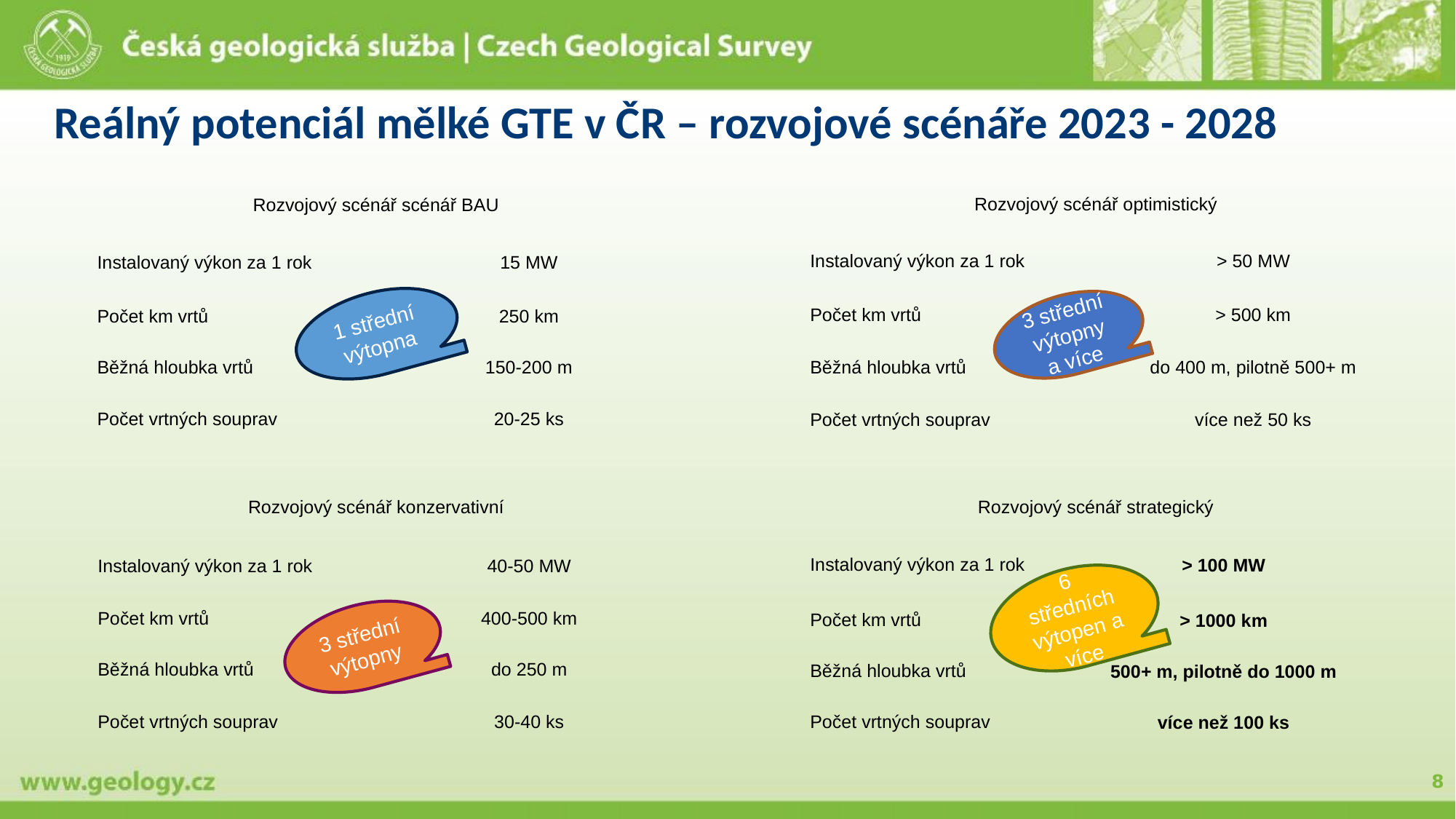

# Reálný potenciál mělké GTE v ČR – rozvojové scénáře 2023 - 2028
| Rozvojový scénář scénář BAU |  |
| --- | --- |
| Instalovaný výkon za 1 rok | 15 MW |
| Počet km vrtů | 250 km |
| Běžná hloubka vrtů | 150-200 m |
| Počet vrtných souprav | 20-25 ks |
| Rozvojový scénář optimistický |  |
| --- | --- |
| Instalovaný výkon za 1 rok | > 50 MW |
| Počet km vrtů | > 500 km |
| Běžná hloubka vrtů | do 400 m, pilotně 500+ m |
| Počet vrtných souprav | více než 50 ks |
1 střední výtopna
3 střední výtopny a více
| Rozvojový scénář konzervativní |  |
| --- | --- |
| Instalovaný výkon za 1 rok | 40-50 MW |
| Počet km vrtů | 400-500 km |
| Běžná hloubka vrtů | do 250 m |
| Počet vrtných souprav | 30-40 ks |
| Rozvojový scénář strategický |  |
| --- | --- |
| Instalovaný výkon za 1 rok | > 100 MW |
| Počet km vrtů | > 1000 km |
| Běžná hloubka vrtů | 500+ m, pilotně do 1000 m |
| Počet vrtných souprav | více než 100 ks |
6 středních výtopen a více
3 střední výtopny